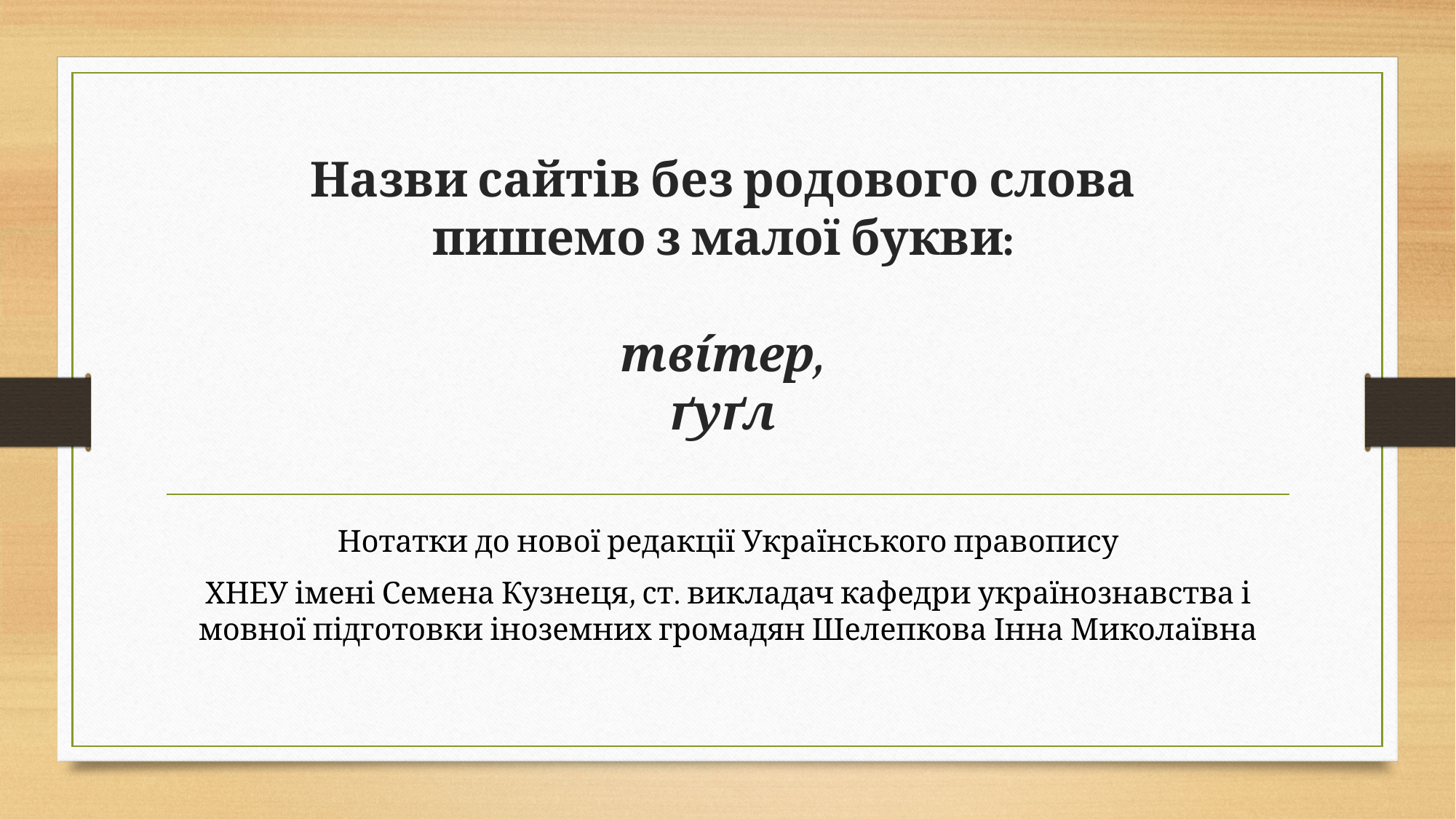

# Назви сайтів без родового слова пишемо з малої букви: тві́тер, ґуґл
Нотатки до нової редакції Українського правопису
ХНЕУ імені Семена Кузнеця, ст. викладач кафедри українознавства і мовної підготовки іноземних громадян Шелепкова Інна Миколаївна